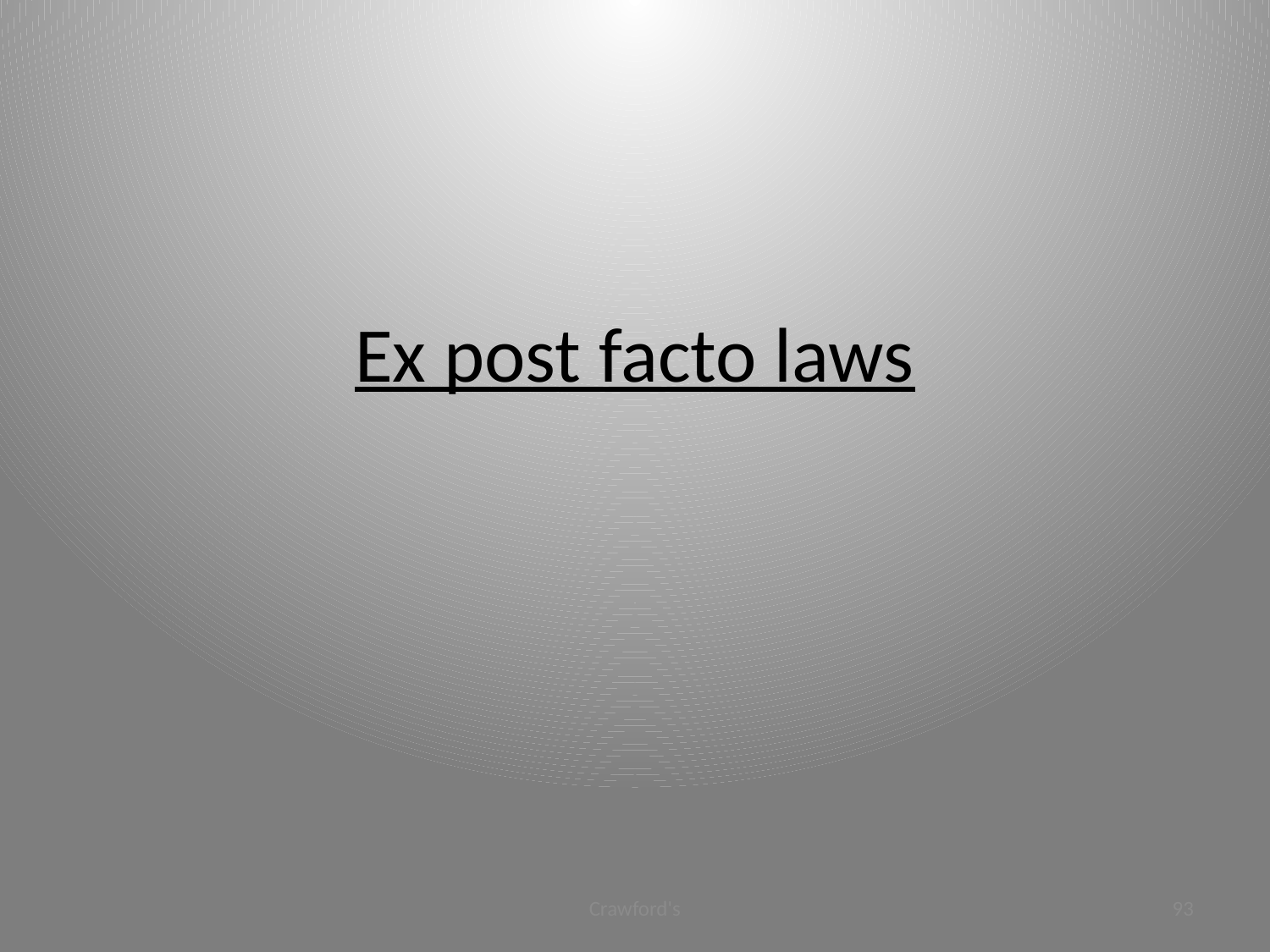

# Ex post facto laws

Crawford's
93